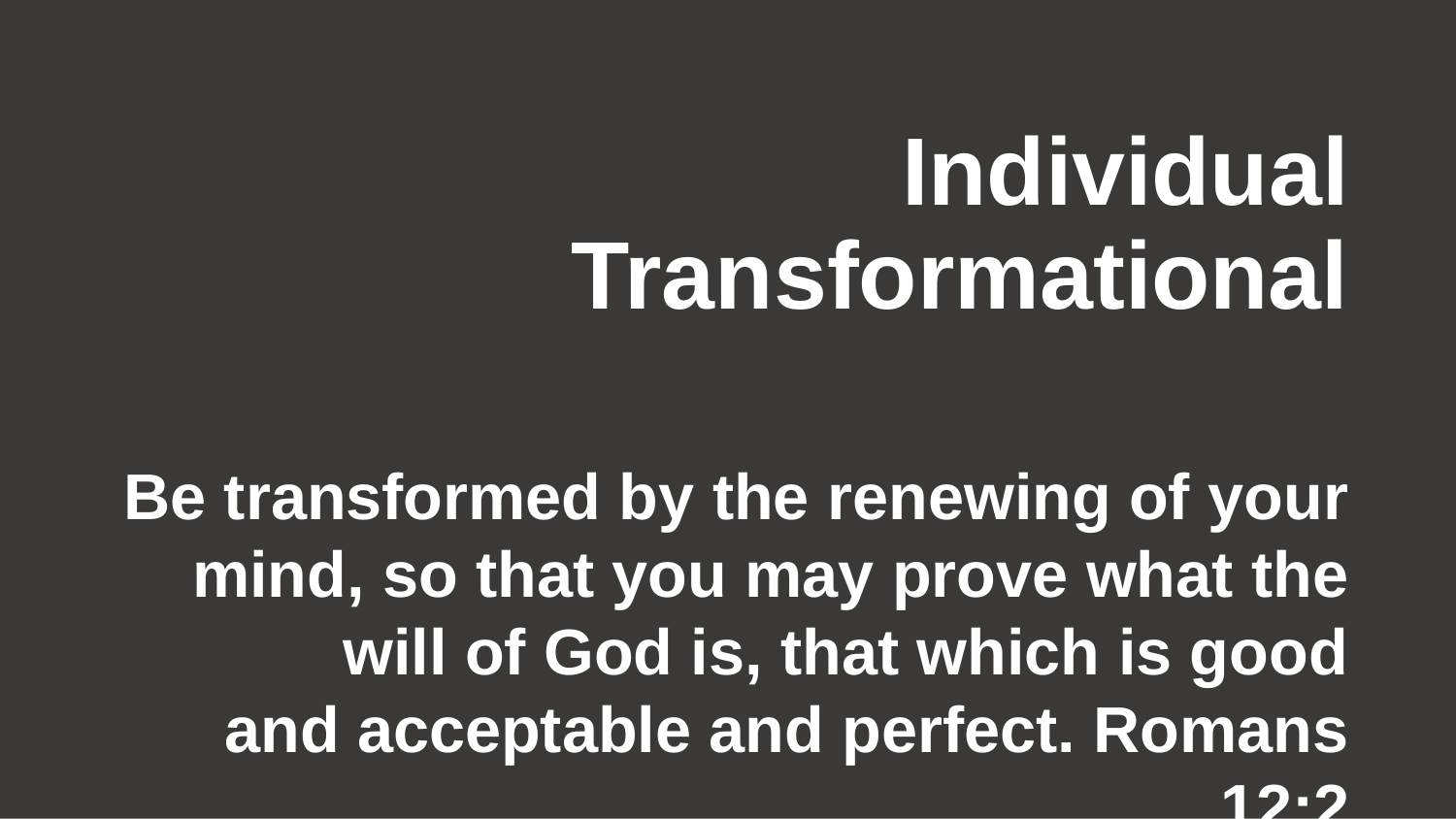

# Individual Transformational
Be transformed by the renewing of your mind, so that you may prove what the will of God is, that which is good and acceptable and perfect. Romans 12:2